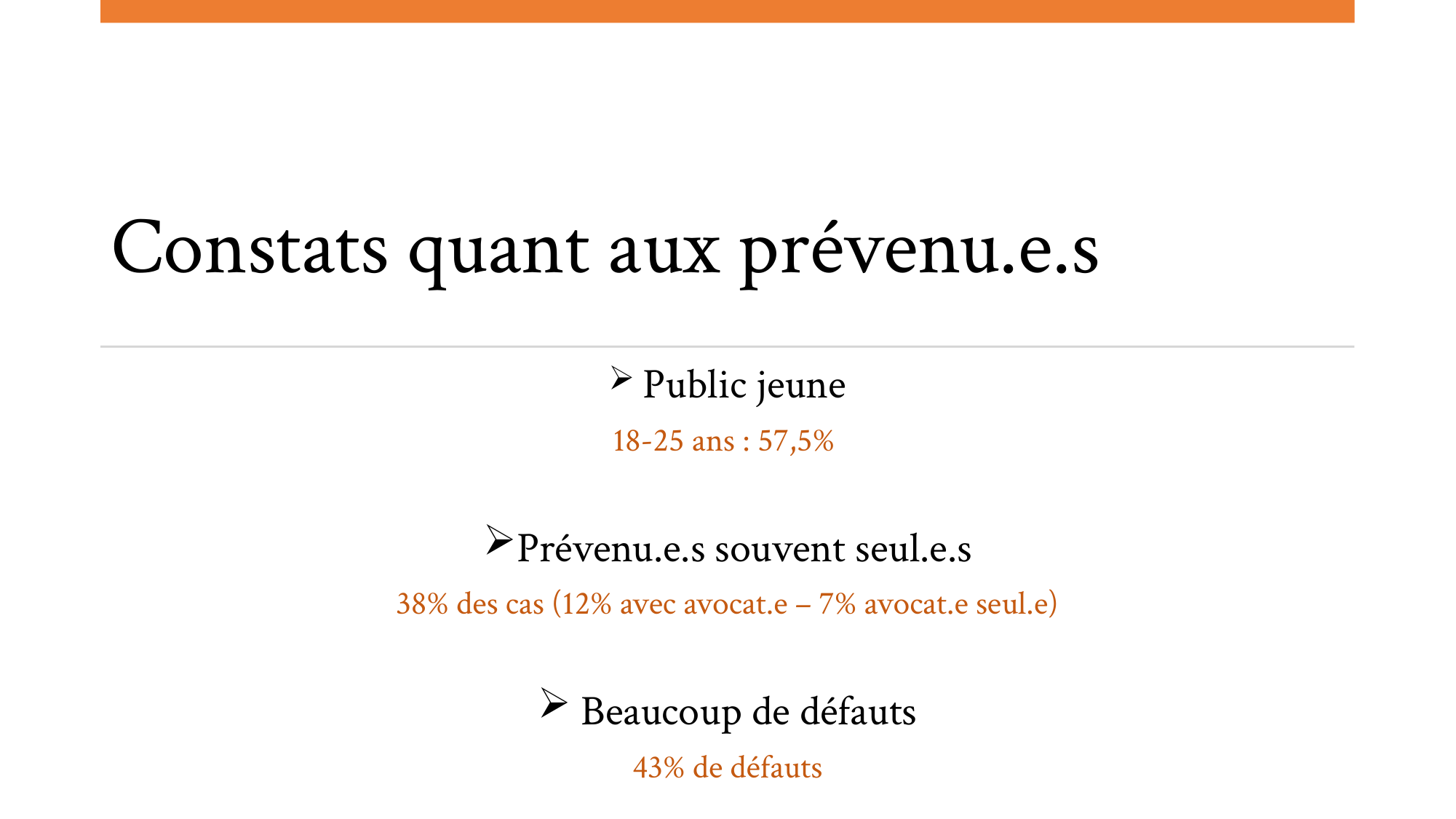

# Constats quant aux prévenu.e.s

 Public jeune
18-25 ans : 57,5%

Prévenu.e.s souvent seul.e.s
38% des cas (12% avec avocat.e – 7% avocat.e seul.e)

 Beaucoup de défauts
43% de défauts